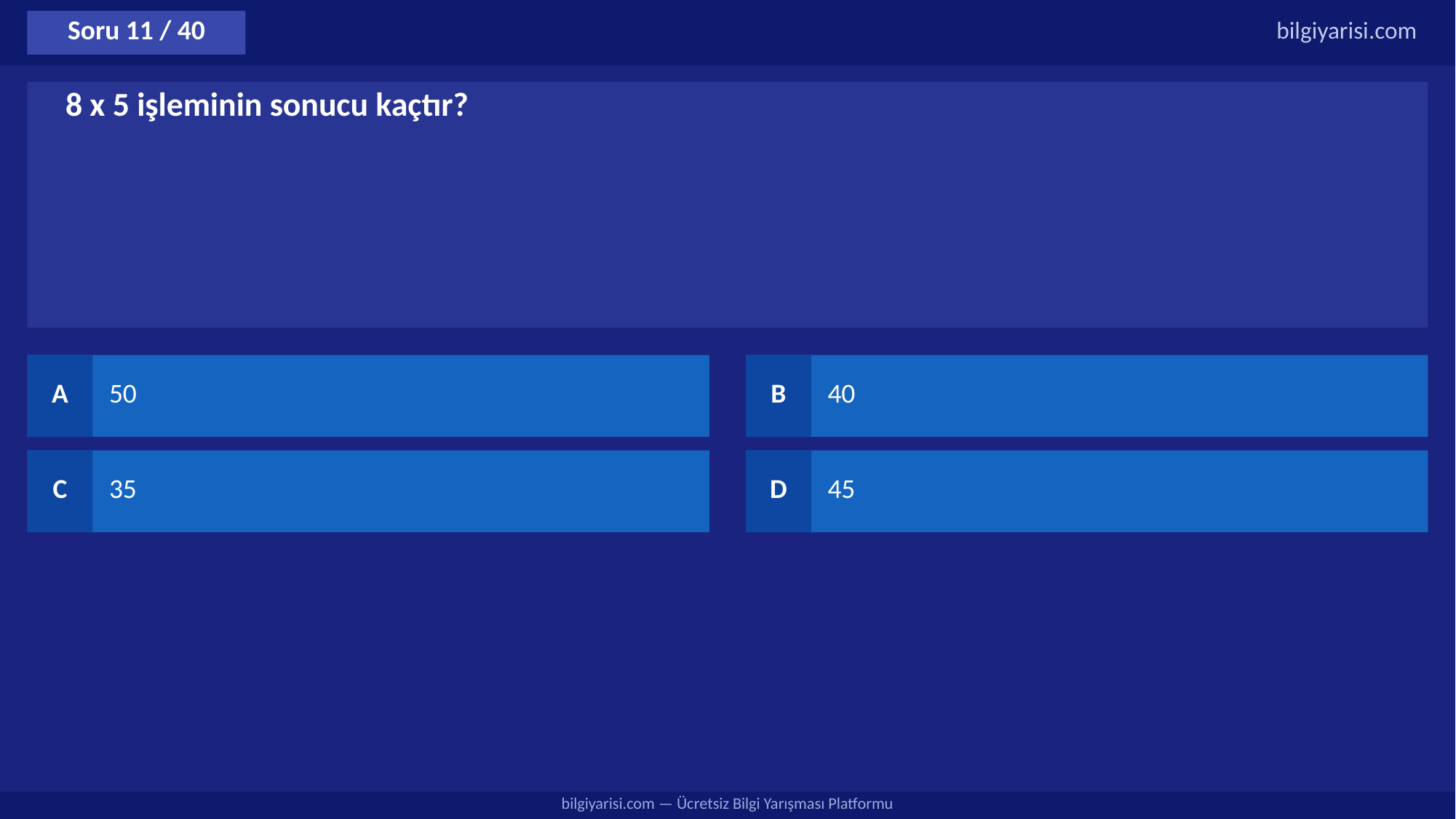

Soru 11 / 40
bilgiyarisi.com

8 x 5 işleminin sonucu kaçtır?

A
50

B
40

C
35

D
45
bilgiyarisi.com — Ücretsiz Bilgi Yarışması Platformu